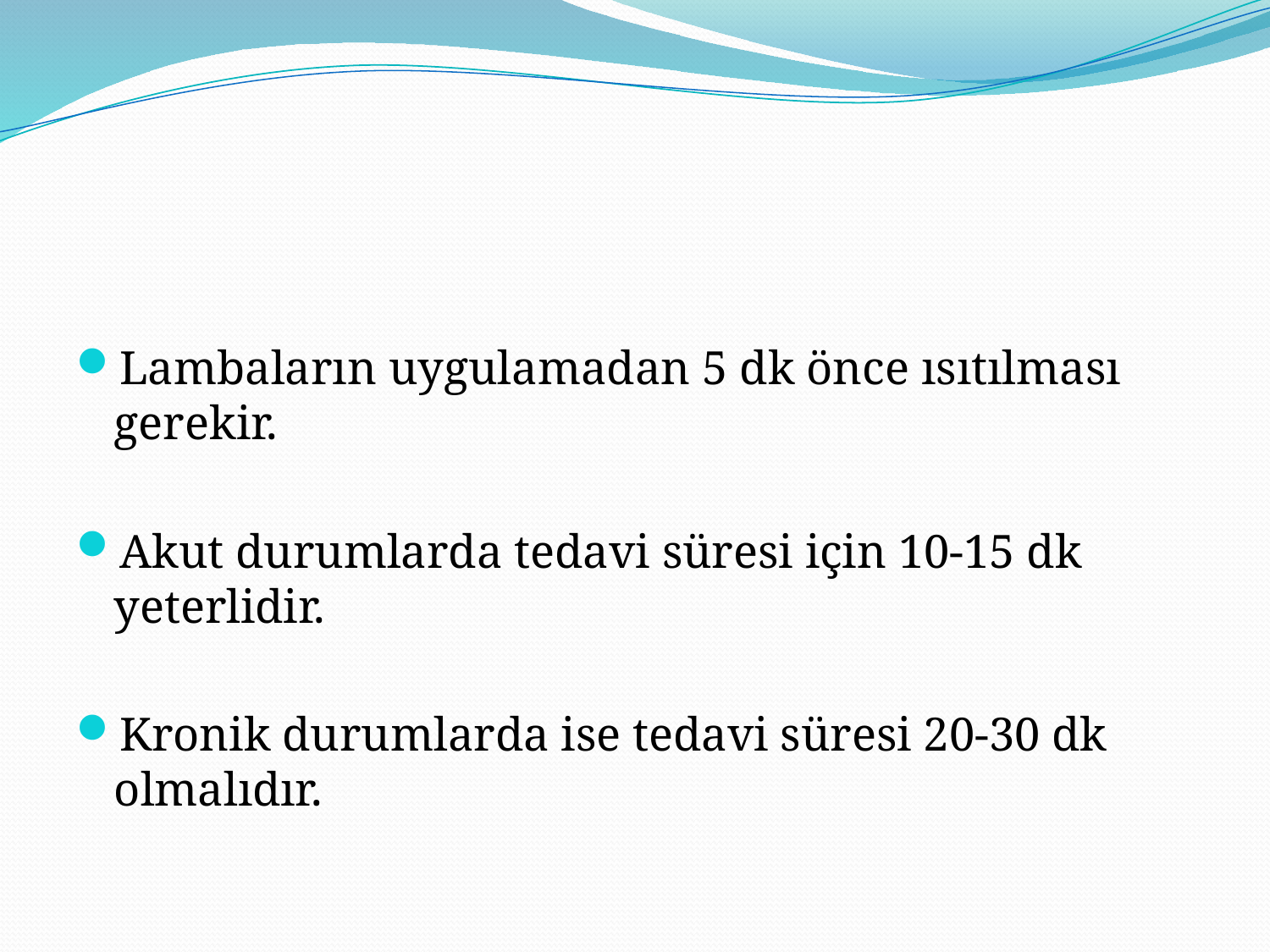

#

Lambaların uygulamadan 5 dk önce ısıtılması gerekir.

Akut durumlarda tedavi süresi için 10-15 dk yeterlidir.

Kronik durumlarda ise tedavi süresi 20-30 dk olmalıdır.